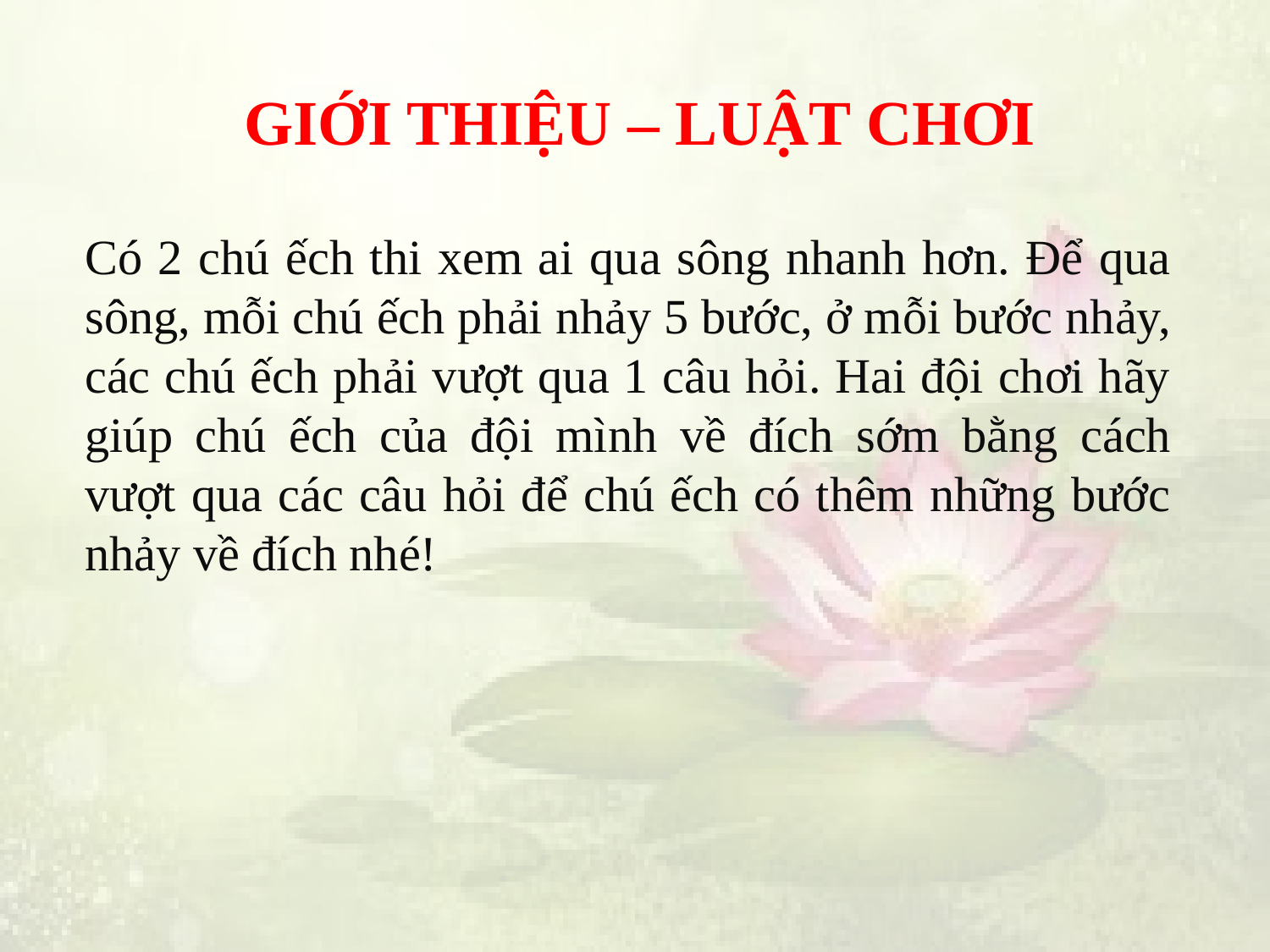

GIỚI THIỆU – LUẬT CHƠI
Có 2 chú ếch thi xem ai qua sông nhanh hơn. Để qua sông, mỗi chú ếch phải nhảy 5 bước, ở mỗi bước nhảy, các chú ếch phải vượt qua 1 câu hỏi. Hai đội chơi hãy giúp chú ếch của đội mình về đích sớm bằng cách vượt qua các câu hỏi để chú ếch có thêm những bước nhảy về đích nhé!